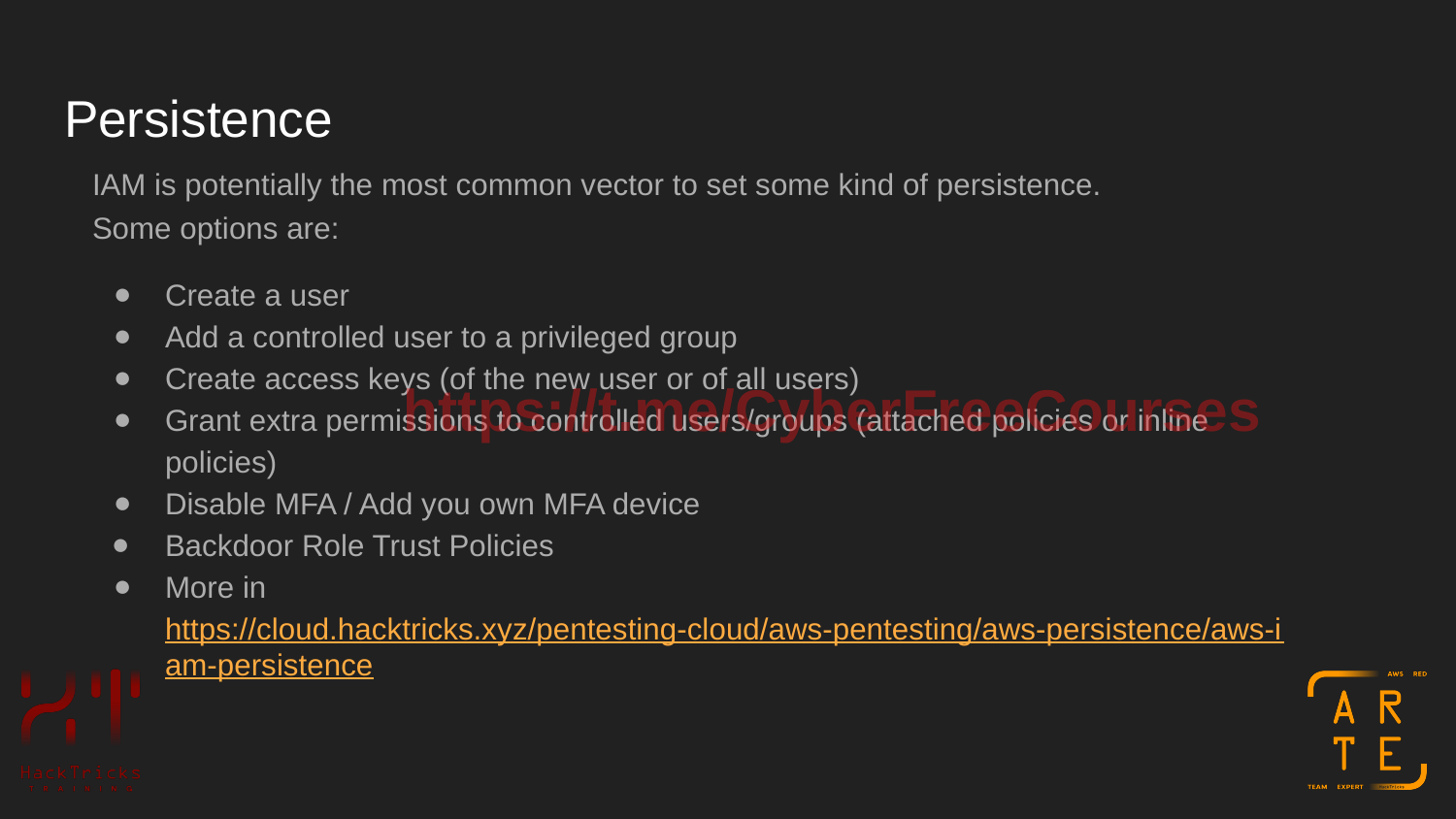

# Persistence
IAM is potentially the most common vector to set some kind of persistence.
Some options are:
Create a user
Add a controlled user to a privileged group
Create access keys (of the new user or of all users)
Grant extra permissions to controlled users/groups (attached policies or inline policies)
Disable MFA / Add you own MFA device
Backdoor Role Trust Policies
More in https://cloud.hacktricks.xyz/pentesting-cloud/aws-pentesting/aws-persistence/aws-iam-persistence

https://t.me/CyberFreeCourses